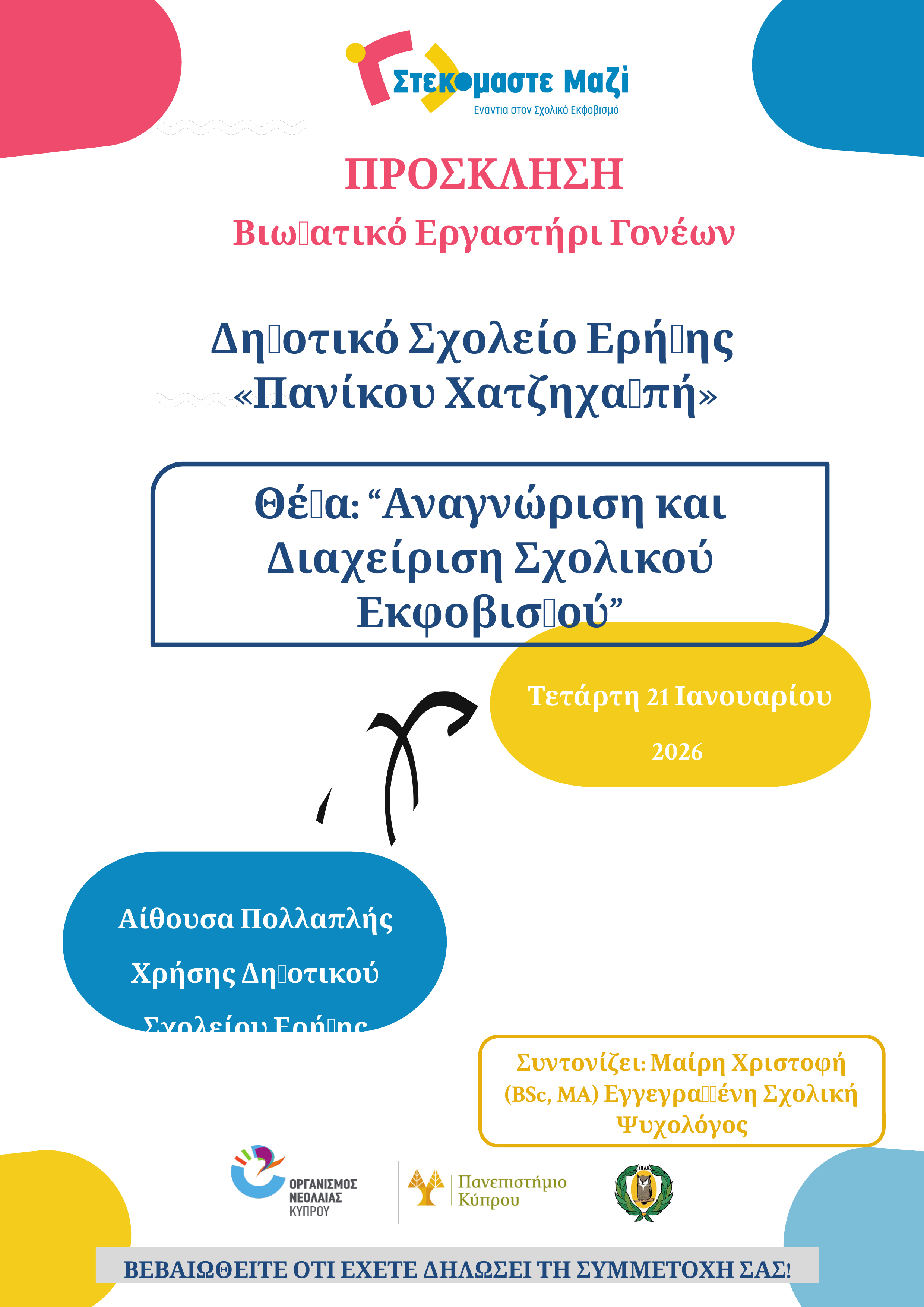

ΠΡΟΣΚΛΗΣΗ
Βιωματικό Εργαστήρι Γονέων
ΜΕΡΑ
ΏΡΑ
Δημοτικό Σχολείο Ερήμης
«Πανίκου Χατζηχαμπή»

Θέμα: “Αναγνώριση και Διαχείριση Σχολικού Εκφοβισμού”

Τετάρτη 21 Ιανουαρίου 2026
7:45 – 9:45

Αίθουσα Πολλαπλής Χρήσης Δημοτικού Σχολείου Ερήμης
Συντονίζει: Μαίρη Χριστοφή (BSc, MA) Εγγεγραμμένη Σχολική Ψυχολόγος

ΒΕΒΑΙΩΘΕΙΤΕ ΟΤΙ ΕΧΕΤΕ ΔΗΛΩΣΕΙ ΤΗ ΣΥΜΜΕΤΟΧΗ ΣΑΣ!